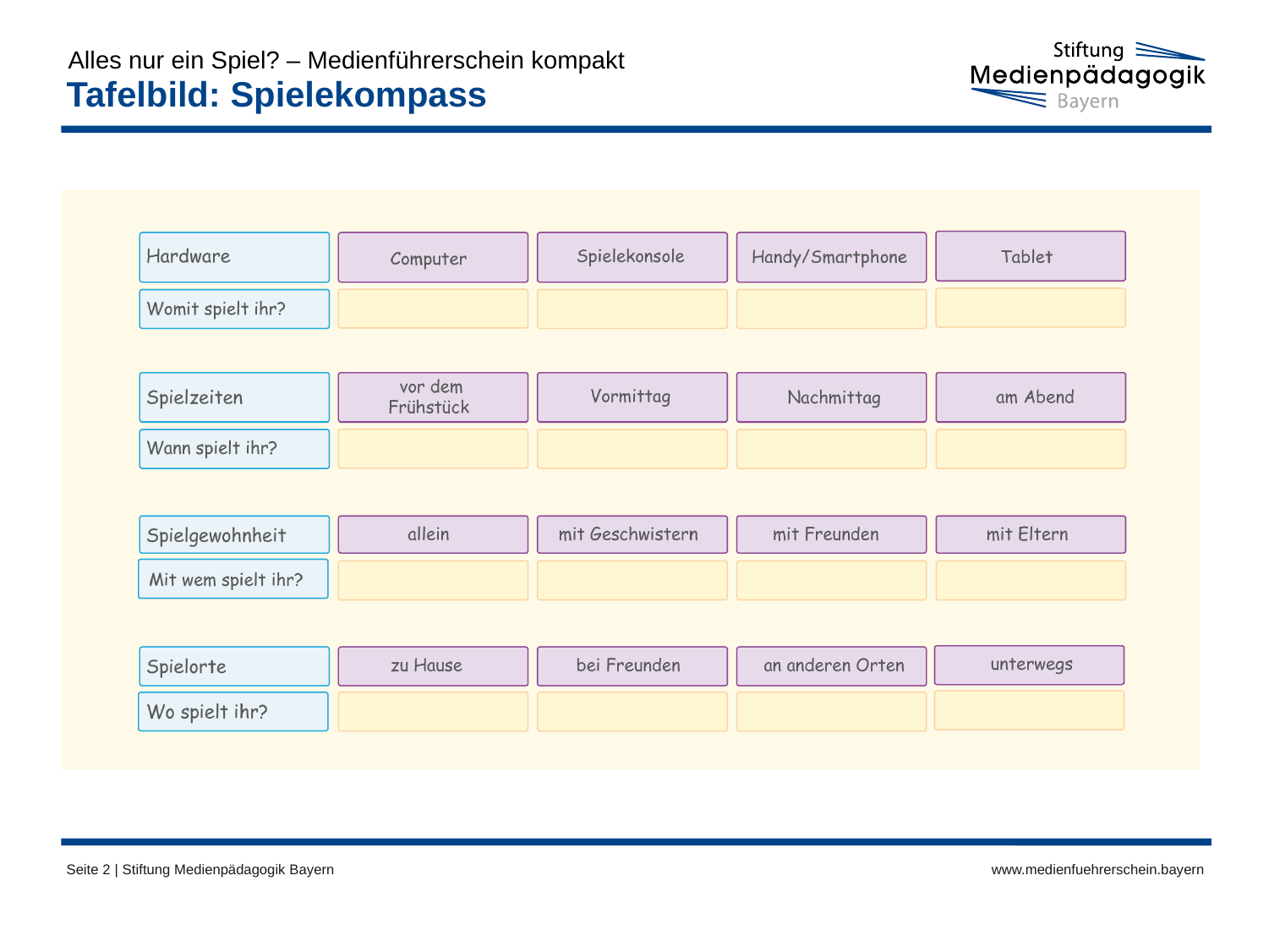

Alles nur ein Spiel? – Medienführerschein kompakt
# Tafelbild: Spielekompass